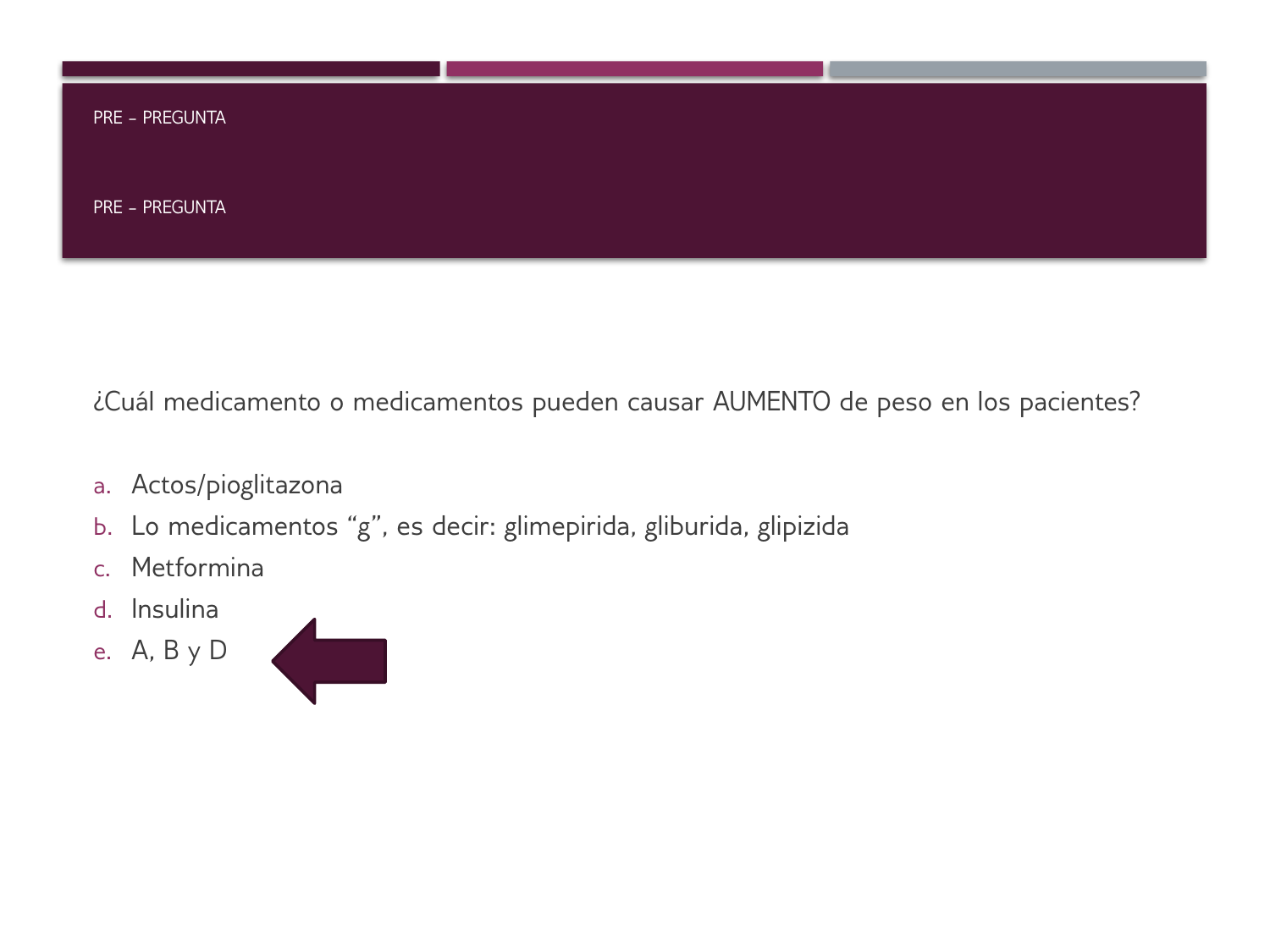

# PRE – PREGUNTA pre – pregunta
¿Cuál medicamento o medicamentos pueden causar AUMENTO de peso en los pacientes?

Actos/pioglitazona
Lo medicamentos “g”, es decir: glimepirida, gliburida, glipizida
Metformina
Insulina
A, B y D